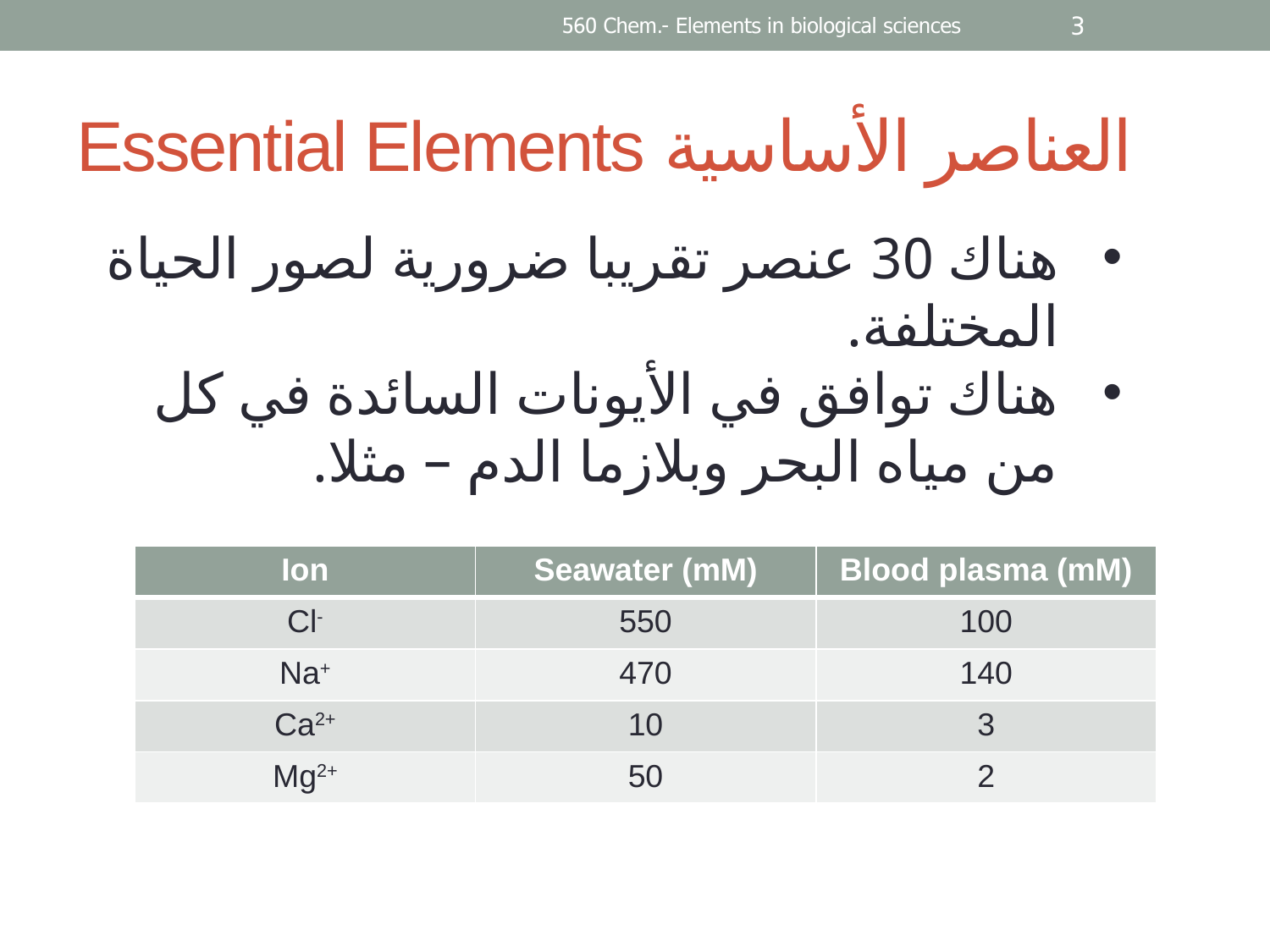

560 Chem.- Elements in biological sciences
3
# Essential Elements العناصر الأساسية
هناك 30 عنصر تقريبا ضرورية لصور الحياة المختلفة.
هناك توافق في الأيونات السائدة في كل من مياه البحر وبلازما الدم – مثلا.
| Ion | Seawater (mM) | Blood plasma (mM) |
| --- | --- | --- |
| Cl- | 550 | 100 |
| Na+ | 470 | 140 |
| Ca2+ | 10 | 3 |
| Mg2+ | 50 | 2 |